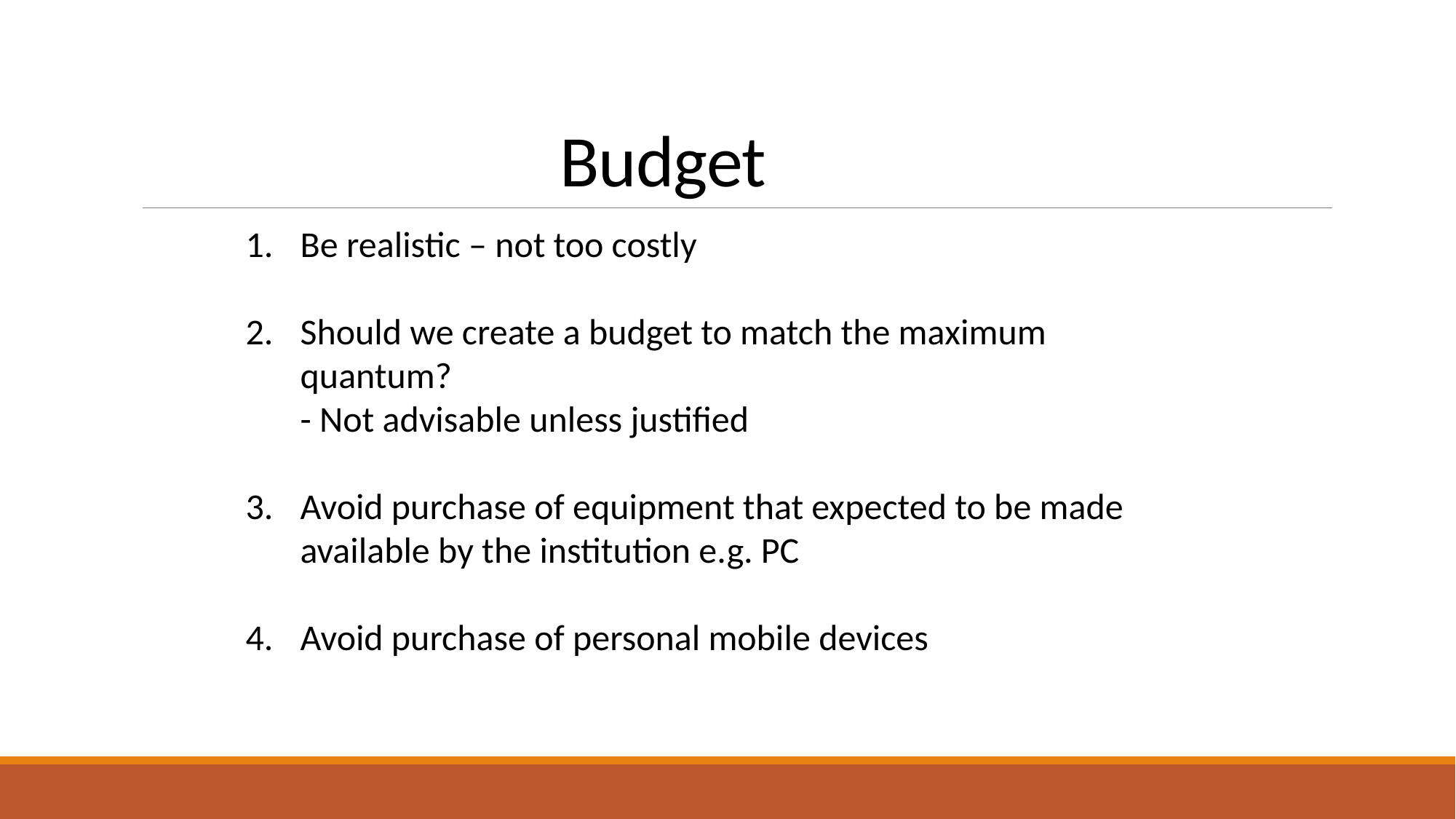

# Budget
Be realistic – not too costly

Should we create a budget to match the maximum quantum?
- Not advisable unless justified

Avoid purchase of equipment that expected to be made available by the institution e.g. PC

Avoid purchase of personal mobile devices